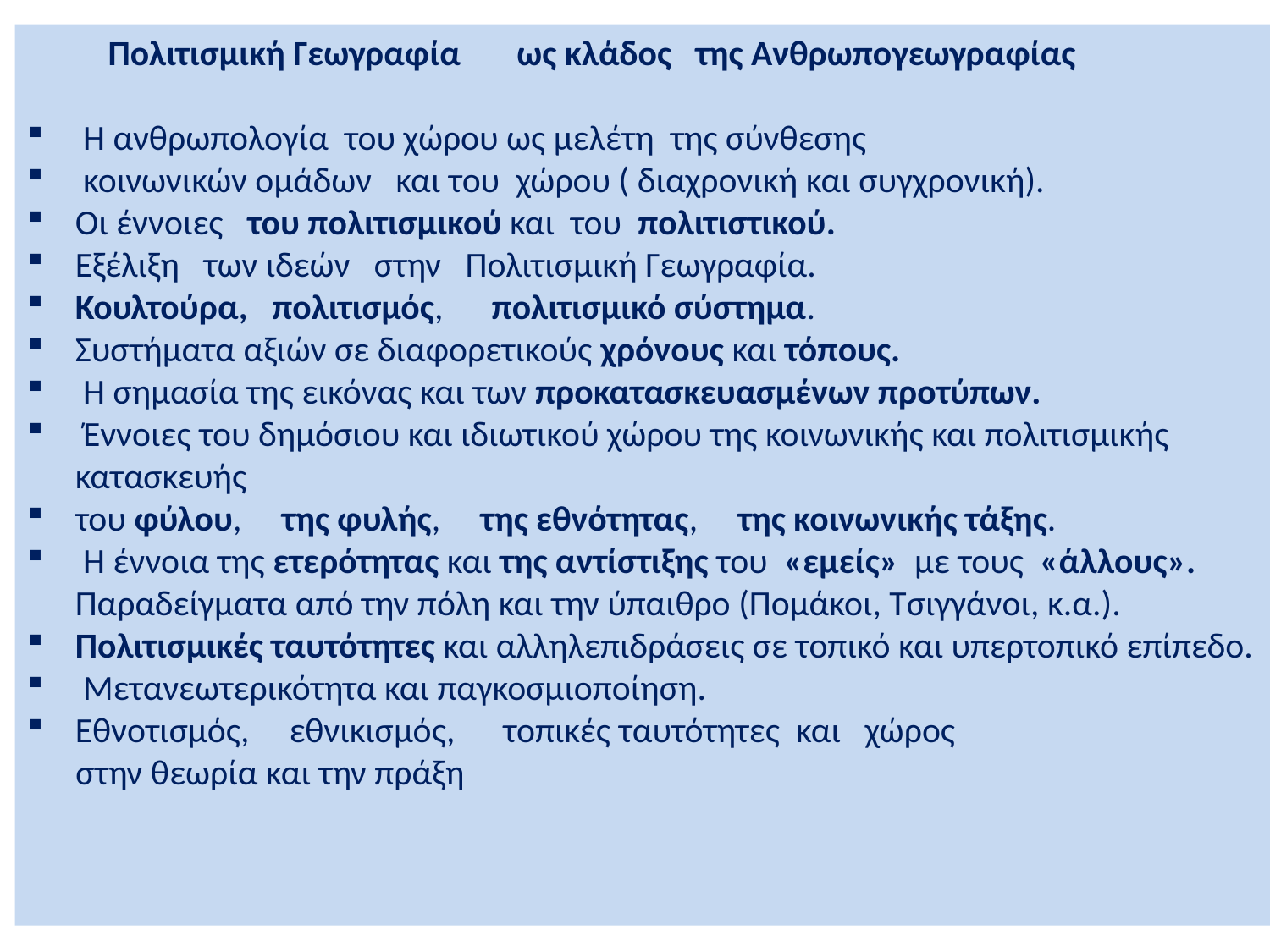

Πολιτισμική Γεωγραφία       ως κλάδος   της Ανθρωπογεωγραφίας

 Η ανθρωπολογία  του χώρου ως μελέτη  της σύνθεσης
 κοινωνικών ομάδων   και του  χώρου ( διαχρονική και συγχρονική).
Οι έννοιες   του πολιτισμικού και  του  πολιτιστικού.
Εξέλιξη   των ιδεών   στην   Πολιτισμική Γεωγραφία.
Κουλτούρα,   πολιτισμός,      πολιτισμικό σύστημα.
Συστήματα αξιών σε διαφορετικούς χρόνους και τόπους.
 Η σημασία της εικόνας και των προκατασκευασμένων προτύπων.
 Έννοιες του δημόσιου και ιδιωτικού χώρου της κοινωνικής και πολιτισμικής κατασκευής
του φύλου,     της φυλής,     της εθνότητας,     της κοινωνικής τάξης.
 Η έννοια της ετερότητας και της αντίστιξης του  «εμείς»  με τους  «άλλους». Παραδείγματα από την πόλη και την ύπαιθρο (Πομάκοι, Τσιγγάνοι, κ.α.).
Πολιτισμικές ταυτότητες και αλληλεπιδράσεις σε τοπικό και υπερτοπικό επίπεδο.
 Μετανεωτερικότητα και παγκοσμιοποίηση.
Εθνοτισμός,     εθνικισμός,      τοπικές ταυτότητες  και   χώρος
      στην θεωρία και την πράξη